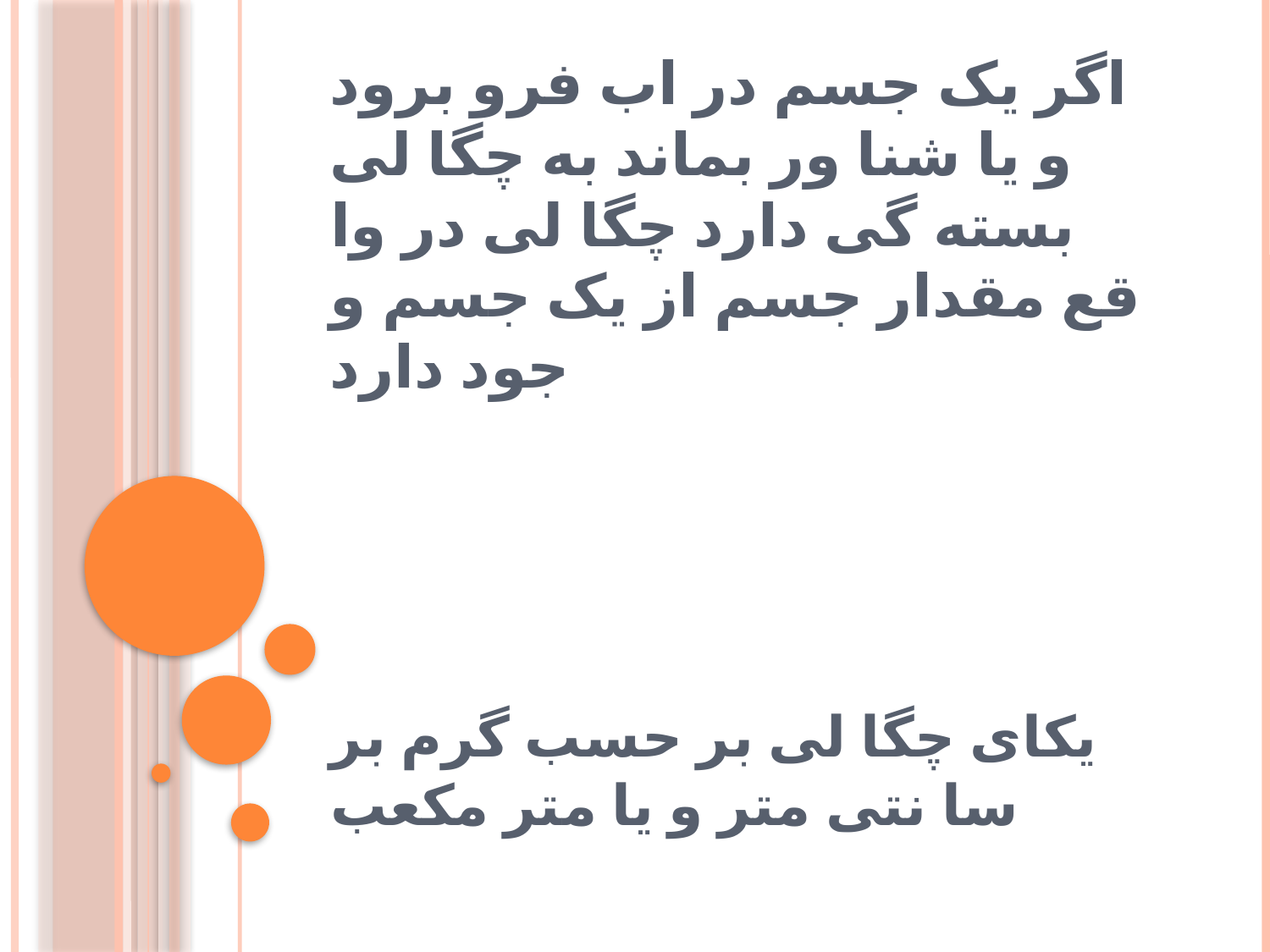

# اگر یک جسم در اب فرو برود و یا شنا ور بماند به چگا لی بسته گی دارد چگا لی در وا قع مقدار جسم از یک جسم و جود دارد
یکای چگا لی بر حسب گرم بر سا نتی متر و یا متر مکعب